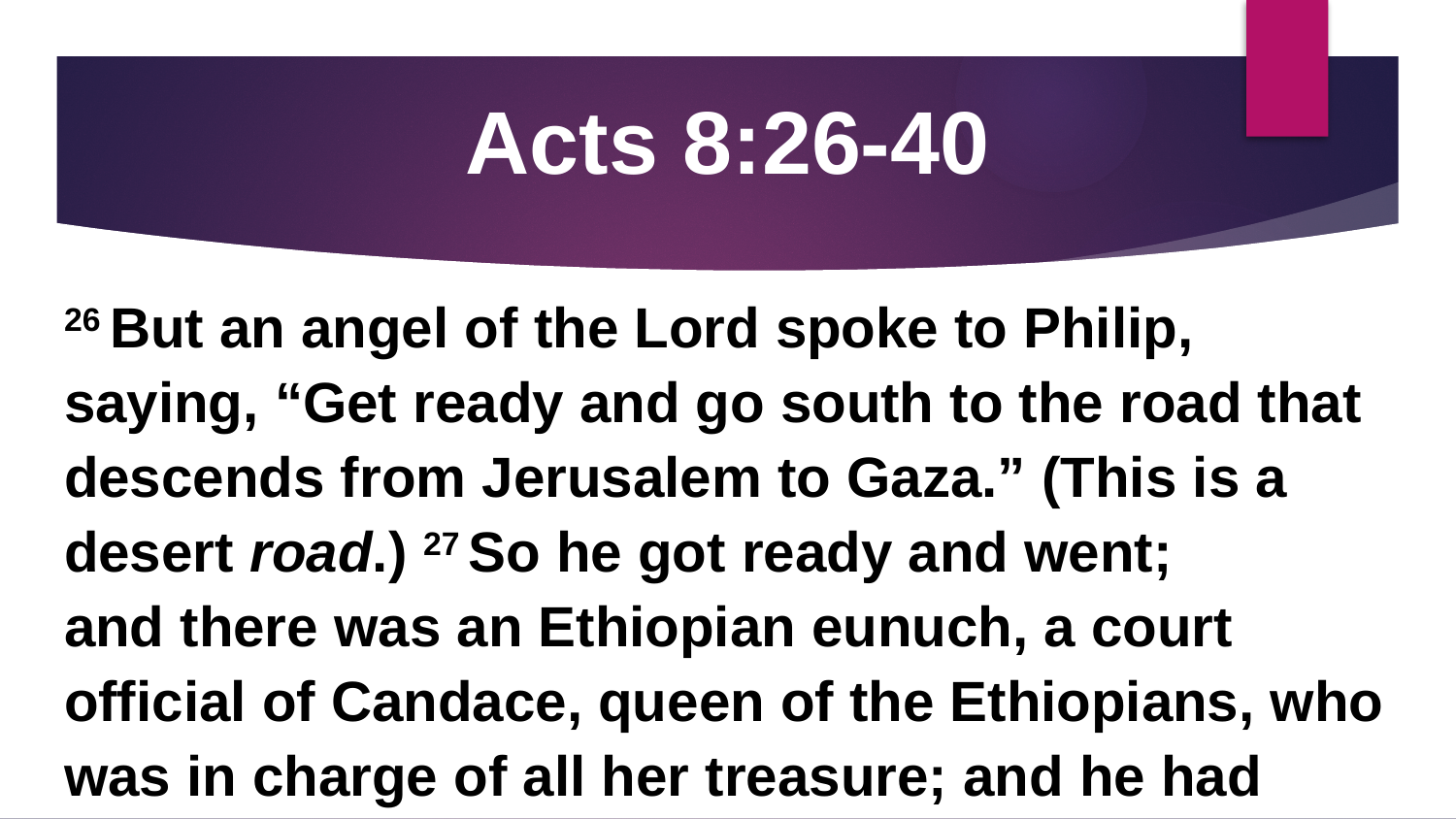

# Acts 8:26-40
26 But an angel of the Lord spoke to Philip, saying, “Get ready and go south to the road that descends from Jerusalem to Gaza.” (This is a desert road.) 27 So he got ready and went; and there was an Ethiopian eunuch, a court official of Candace, queen of the Ethiopians, who was in charge of all her treasure; and he had come to Jerusalem to worship,